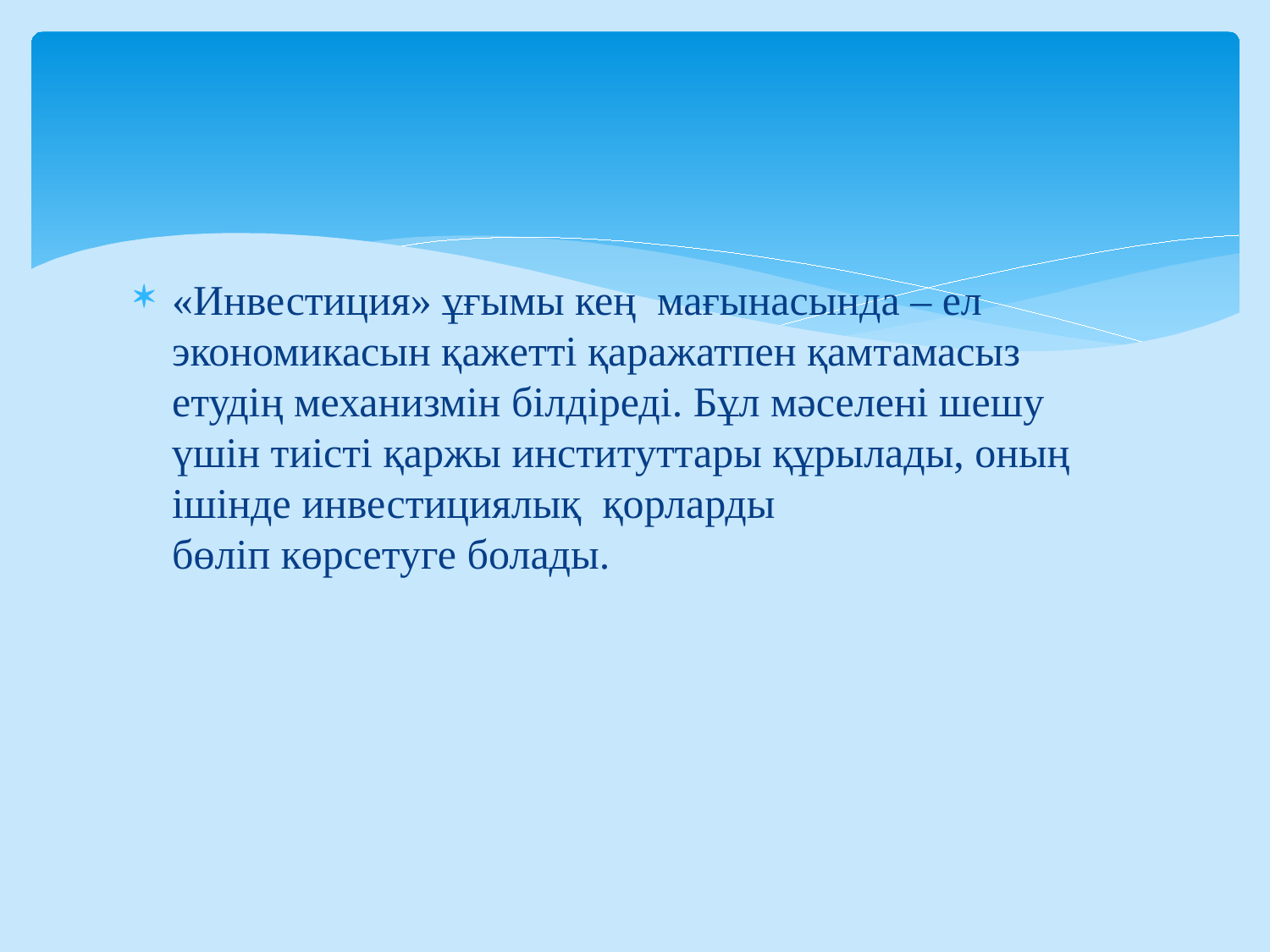

«Инвестиция» ұғымы кең  мағынасында – ел  экономикасын қажетті қаражатпен қамтамасыз етудің механизмін білдіреді. Бұл мәселені шешу үшін тиісті қаржы институттары құрылады, оның ішінде инвестициялық  қорларды бөліп көрсетуге болады.